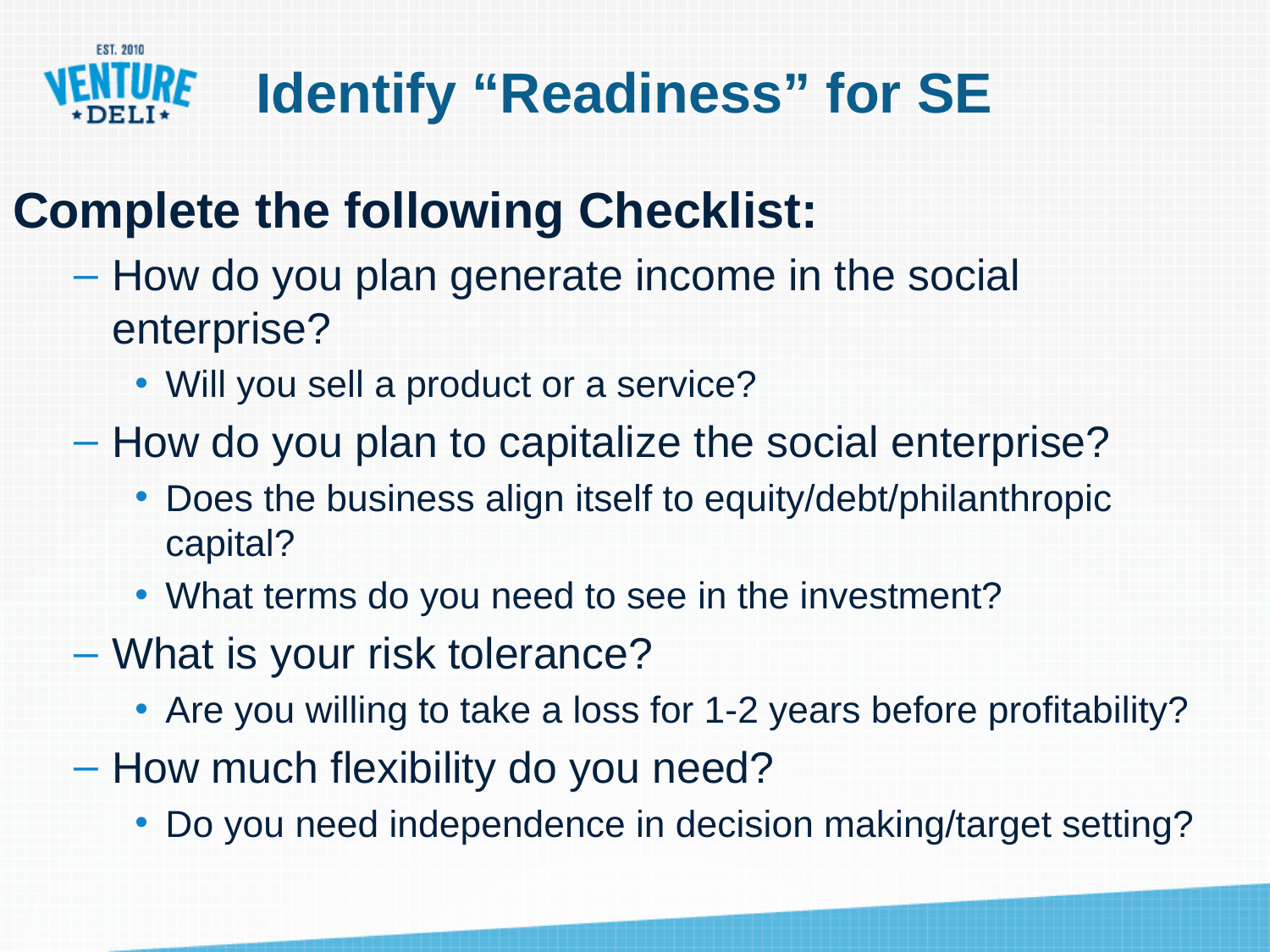

# Identify “Readiness” for SE
Complete the following Checklist:
How do you plan generate income in the social enterprise?
Will you sell a product or a service?
How do you plan to capitalize the social enterprise?
Does the business align itself to equity/debt/philanthropic capital?
What terms do you need to see in the investment?
What is your risk tolerance?
Are you willing to take a loss for 1-2 years before profitability?
How much flexibility do you need?
Do you need independence in decision making/target setting?